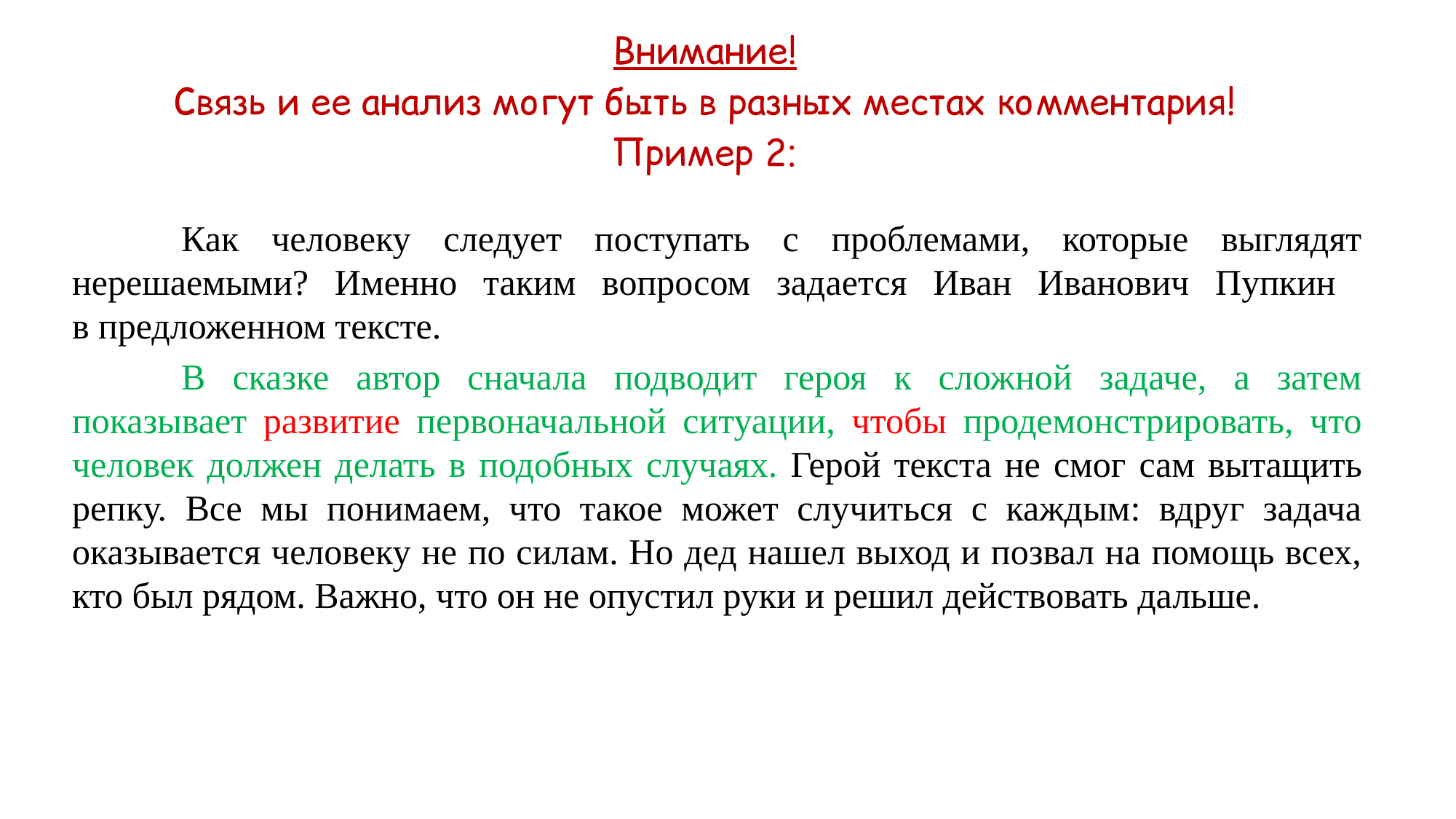

Внимание!
Связь и ее анализ могут быть в разных местах комментария!
Пример 2:
	Как человеку следует поступать с проблемами, которые выглядят нерешаемыми? Именно таким вопросом задается Иван Иванович Пупкин
в предложенном тексте.
	В сказке автор сначала подводит героя к сложной задаче, а затем показывает развитие первоначальной ситуации, чтобы продемонстрировать, что человек должен делать в подобных случаях. Герой текста не смог сам вытащить репку. Все мы понимаем, что такое может случиться с каждым: вдруг задача оказывается человеку не по силам. Но дед нашел выход и позвал на помощь всех, кто был рядом. Важно, что он не опустил руки и решил действовать дальше.